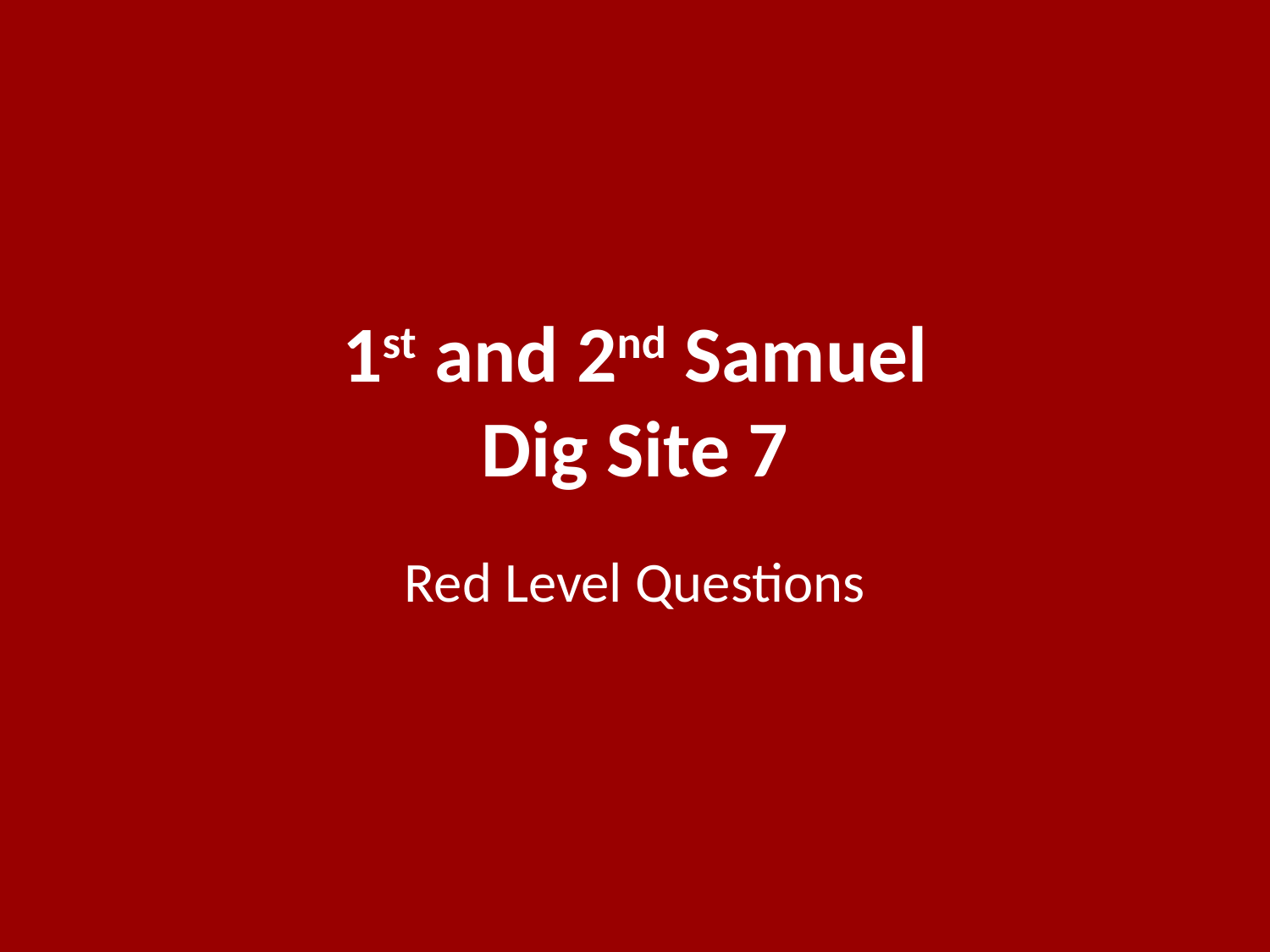

# 1st and 2nd Samuel Dig Site 7
Red Level Questions